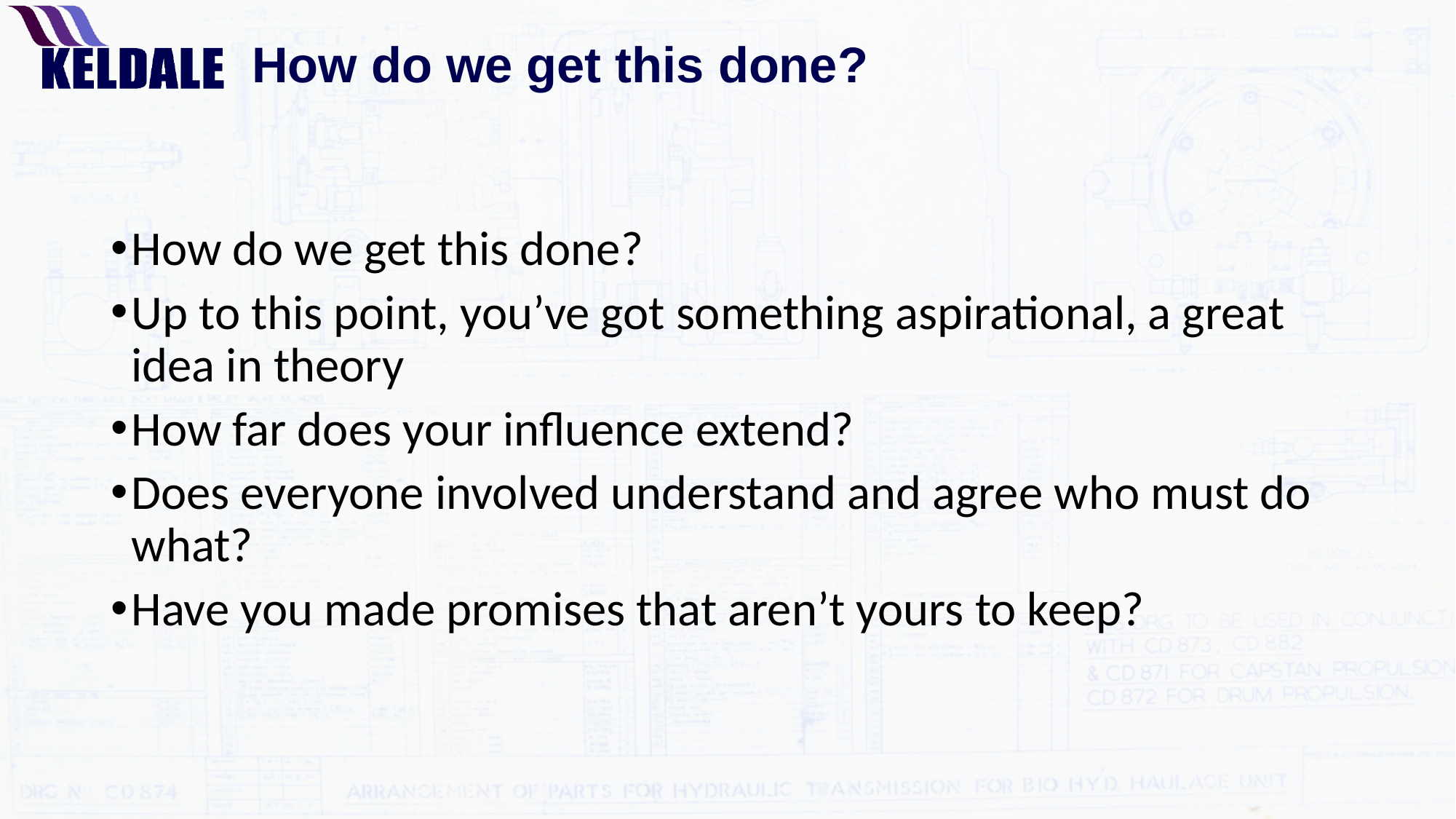

# How do we get this done?
How do we get this done?
Up to this point, you’ve got something aspirational, a great idea in theory
How far does your influence extend?
Does everyone involved understand and agree who must do what?
Have you made promises that aren’t yours to keep?